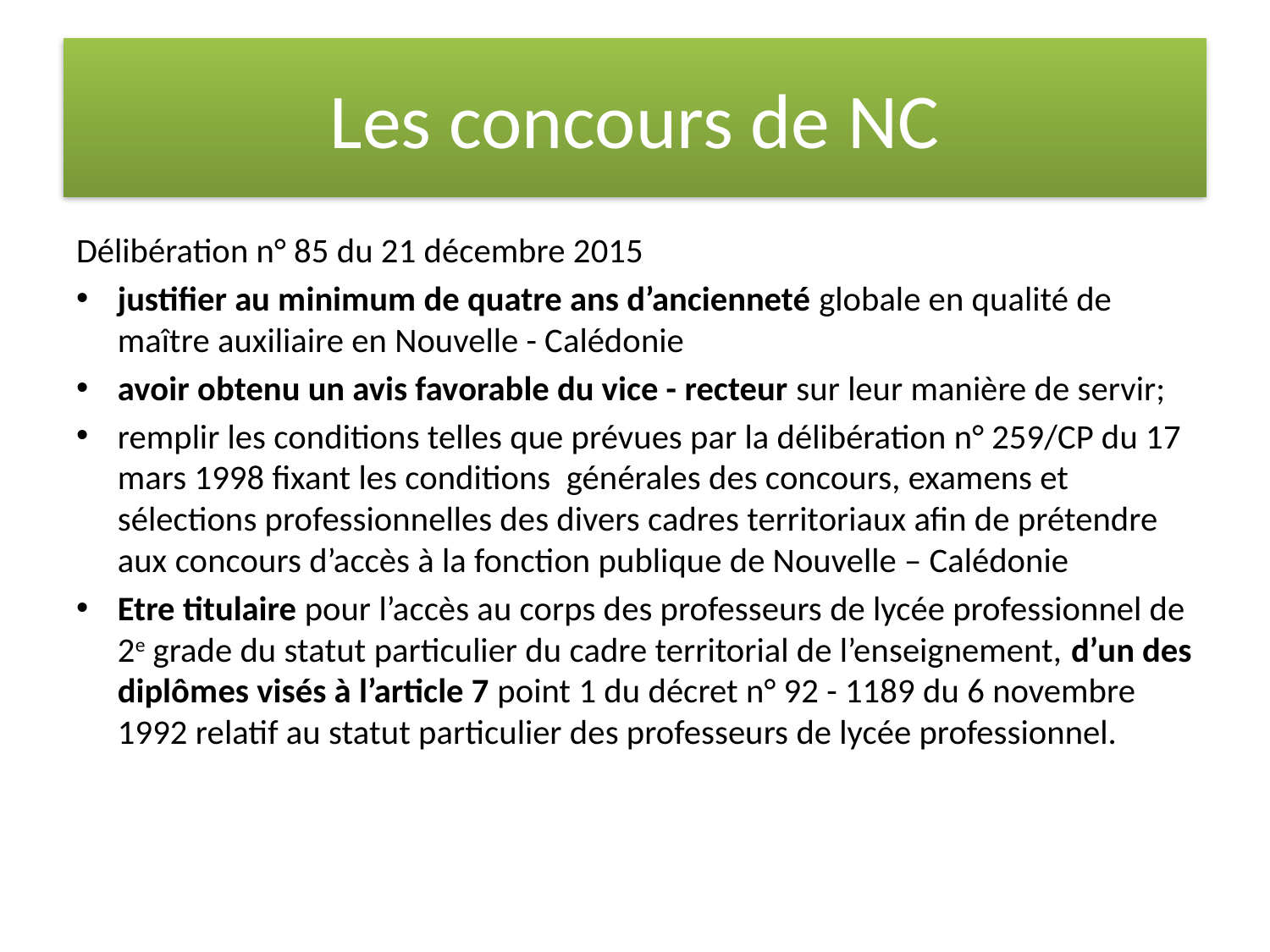

# Les concours de NC
Délibération n° 85 du 21 décembre 2015
justifier au minimum de quatre ans d’ancienneté globale en qualité de maître auxiliaire en Nouvelle - Calédonie
avoir obtenu un avis favorable du vice - recteur sur leur manière de servir;
remplir les conditions telles que prévues par la délibération n° 259/CP du 17 mars 1998 fixant les conditions  générales des concours, examens et sélections professionnelles des divers cadres territoriaux afin de prétendre aux concours d’accès à la fonction publique de Nouvelle – Calédonie
Etre titulaire pour l’accès au corps des professeurs de lycée professionnel de 2e grade du statut particulier du cadre territorial de l’enseignement, d’un des diplômes visés à l’article 7 point 1 du décret n° 92 - 1189 du 6 novembre 1992 relatif au statut particulier des professeurs de lycée professionnel.